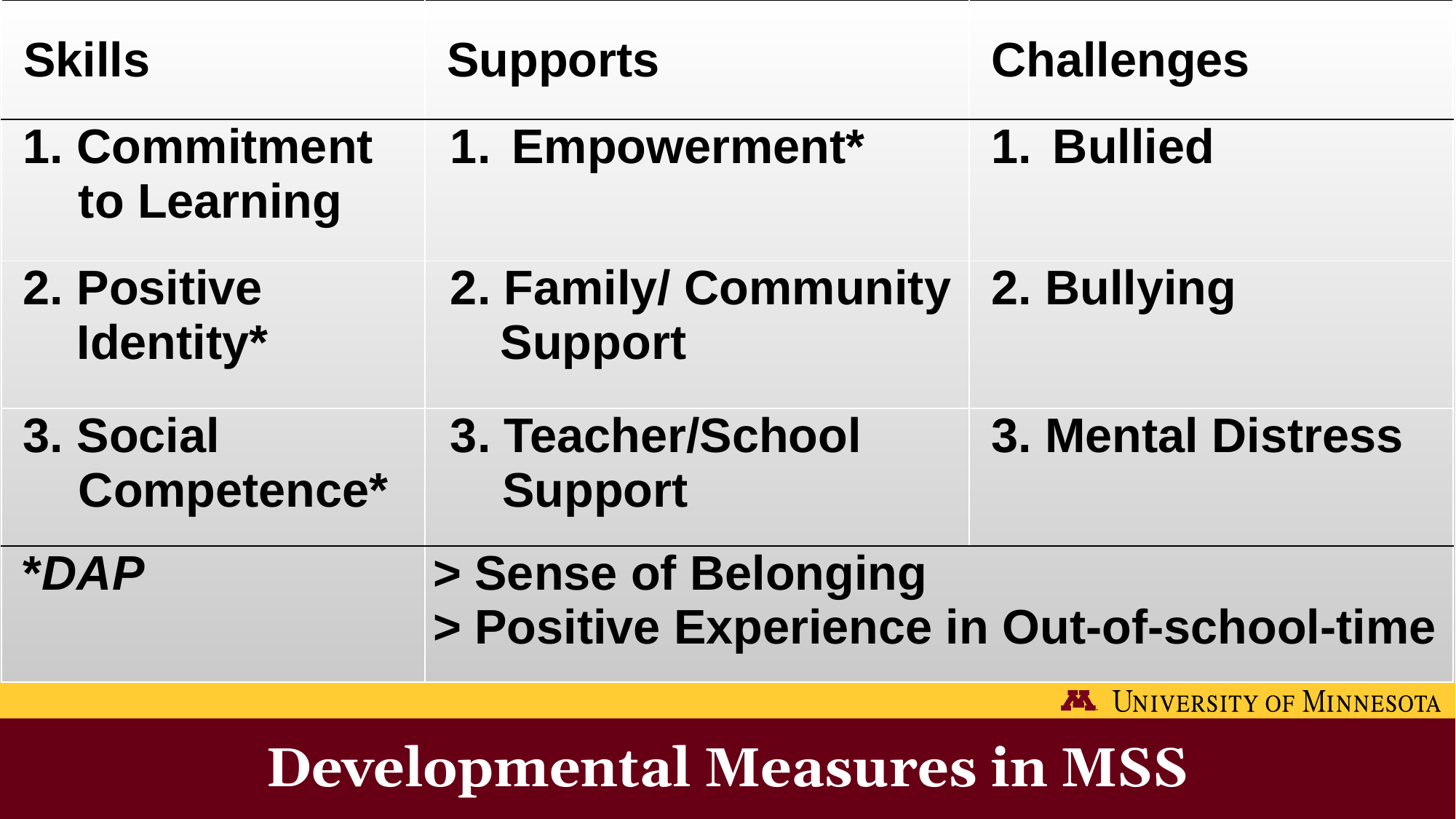

| Skills | Supports | Challenges |
| --- | --- | --- |
| 1. Commitment to Learning | Empowerment\* | Bullied |
| 2. Positive Identity\* | 2. Family/ Community Support | 2. Bullying |
| 3. Social Competence\* | 3. Teacher/School Support | 3. Mental Distress |
| \*DAP | > Sense of Belonging > Positive Experience in Out-of-school-time |  |
# Developmental Measures in MSS